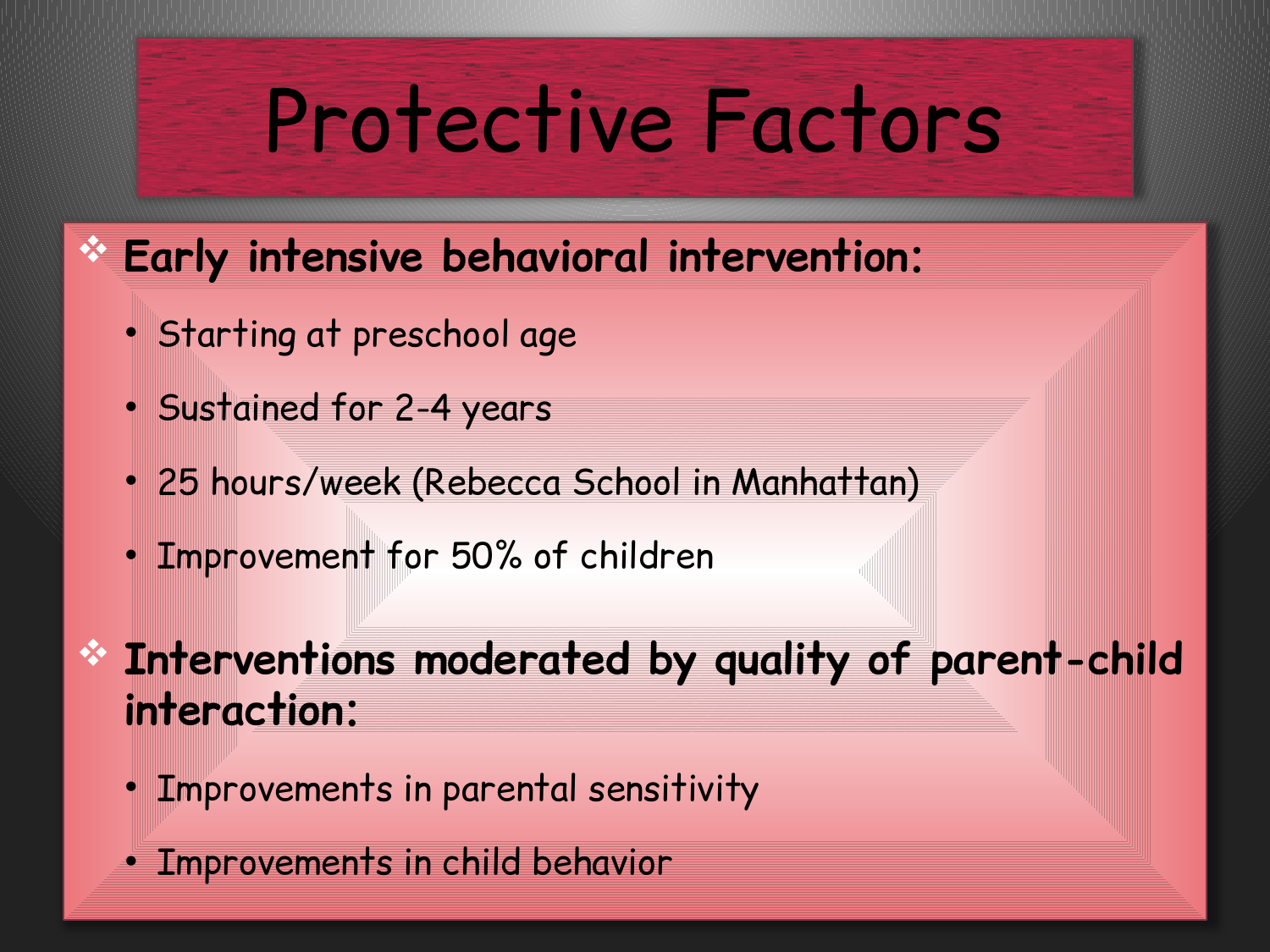

# Protective Factors
Early intensive behavioral intervention:
Starting at preschool age
Sustained for 2-4 years
25 hours/week (Rebecca School in Manhattan)
Improvement for 50% of children
Interventions moderated by quality of parent-child interaction:
Improvements in parental sensitivity
Improvements in child behavior